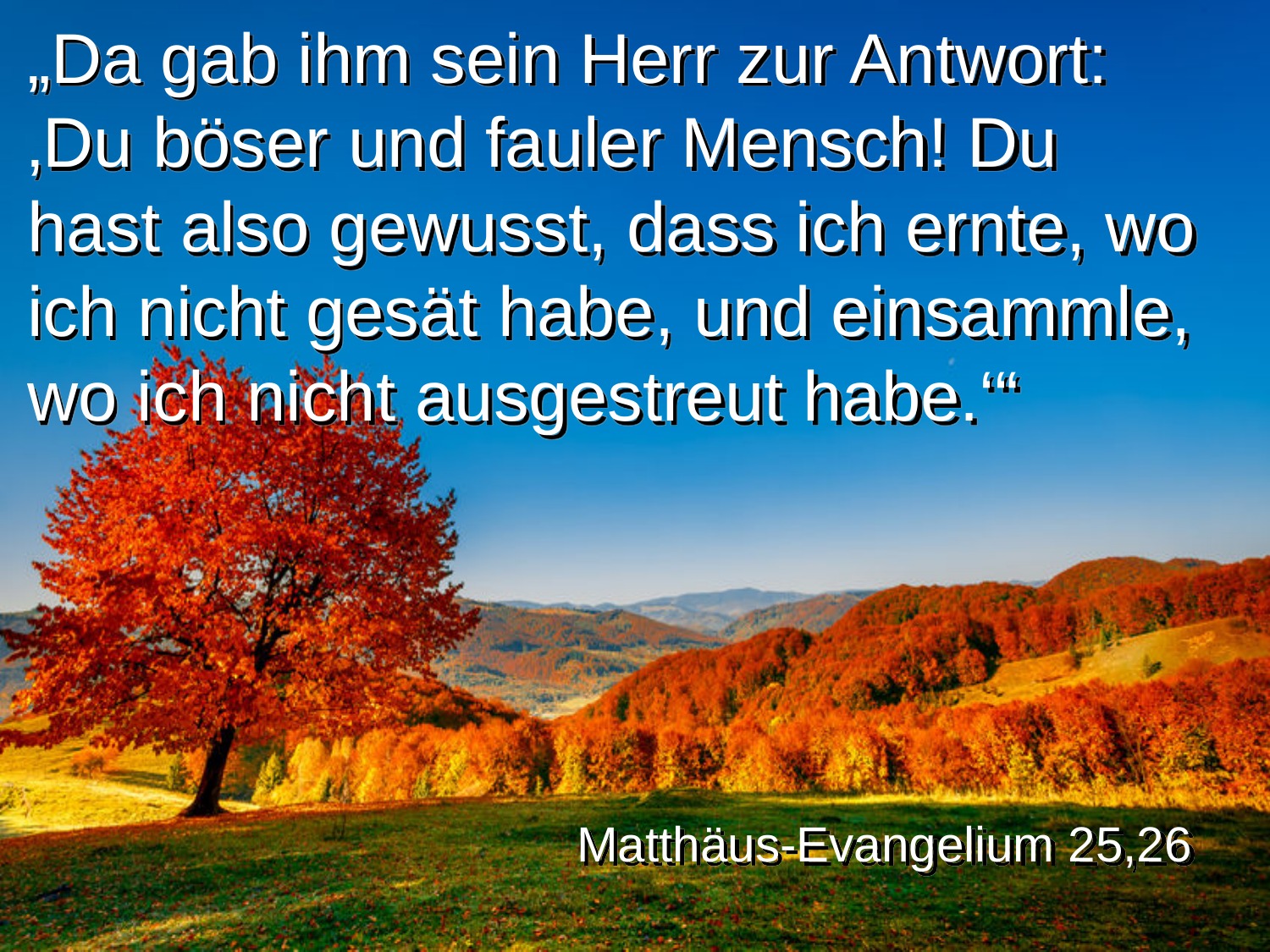

„Da gab ihm sein Herr zur Antwort: ‚Du böser und fauler Mensch! Du hast also gewusst, dass ich ernte, wo ich nicht gesät habe, und einsammle, wo ich nicht ausgestreut habe.‘“
Matthäus-Evangelium 25,26